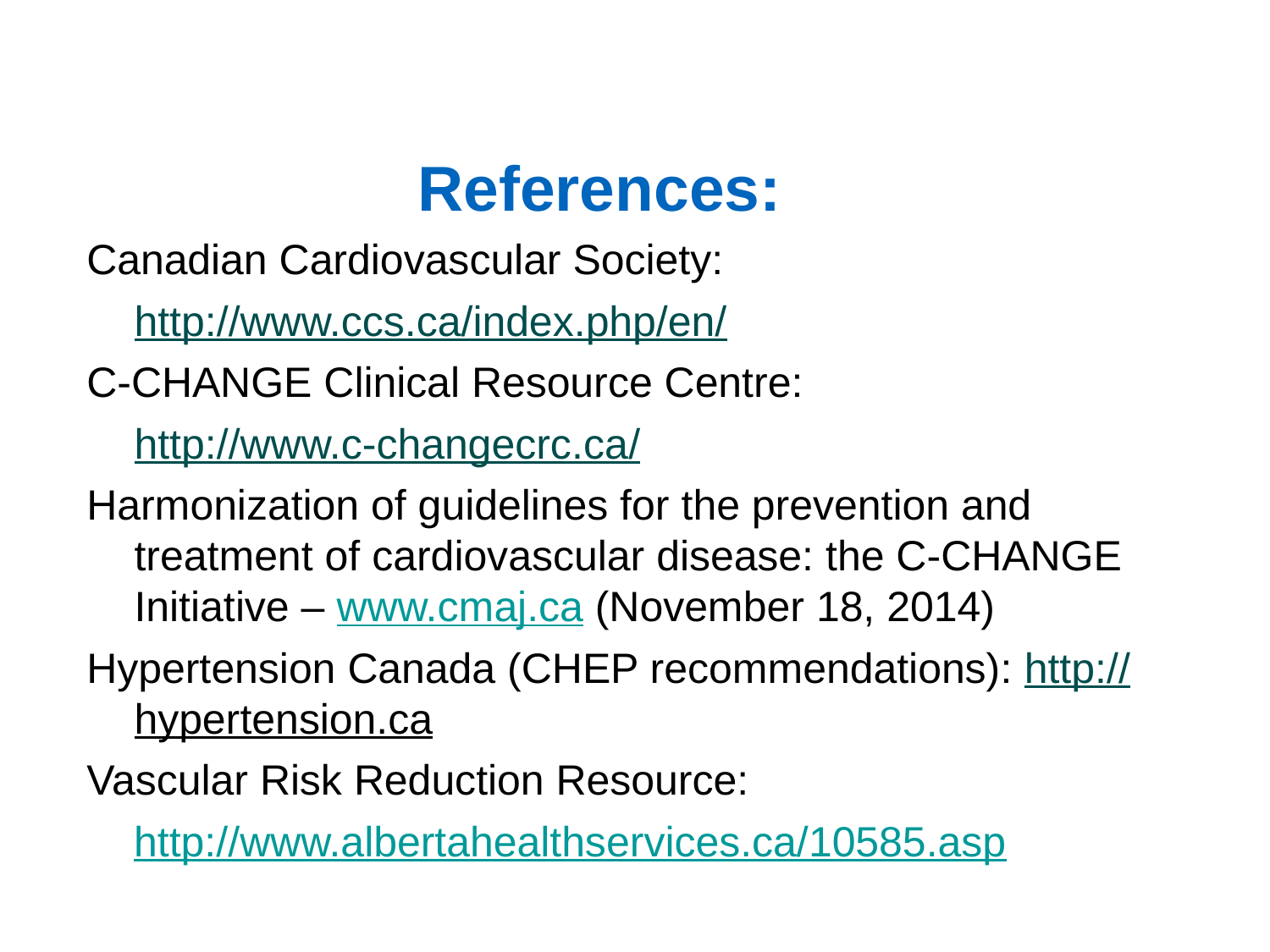

# References:
Canadian Cardiovascular Society:
	http://www.ccs.ca/index.php/en/
C-CHANGE Clinical Resource Centre:
	http://www.c-changecrc.ca/
Harmonization of guidelines for the prevention and treatment of cardiovascular disease: the C-CHANGE Initiative – www.cmaj.ca (November 18, 2014)
Hypertension Canada (CHEP recommendations): http://hypertension.ca
Vascular Risk Reduction Resource:
    http://www.albertahealthservices.ca/10585.asp